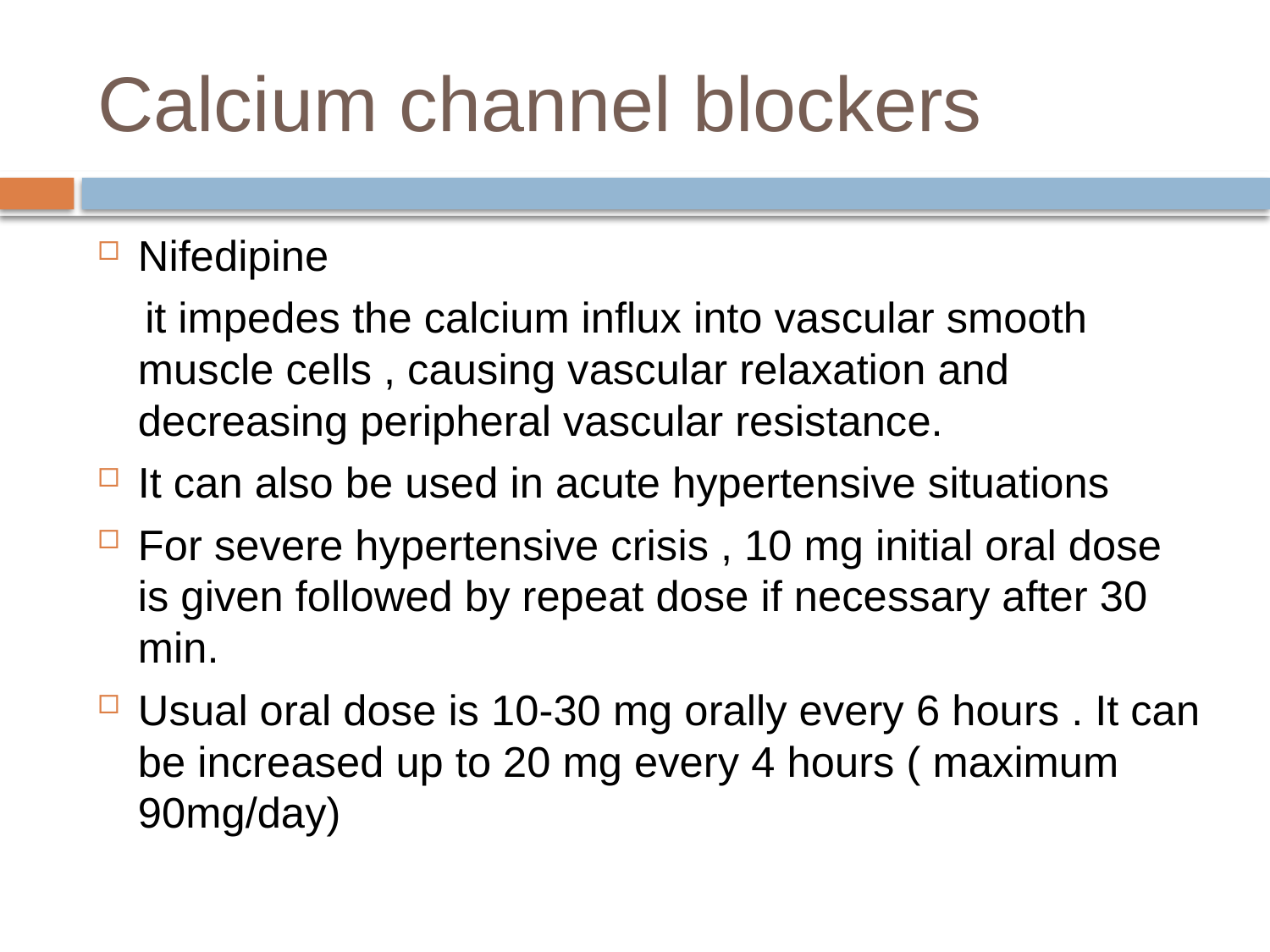

# Calcium channel blockers
Nifedipine
    it impedes the calcium influx into vascular smooth muscle cells , causing vascular relaxation and decreasing peripheral vascular resistance.
It can also be used in acute hypertensive situations
For severe hypertensive crisis , 10 mg initial oral dose is given followed by repeat dose if necessary after 30 min.
Usual oral dose is 10-30 mg orally every 6 hours . It can be increased up to 20 mg every 4 hours ( maximum 90mg/day)